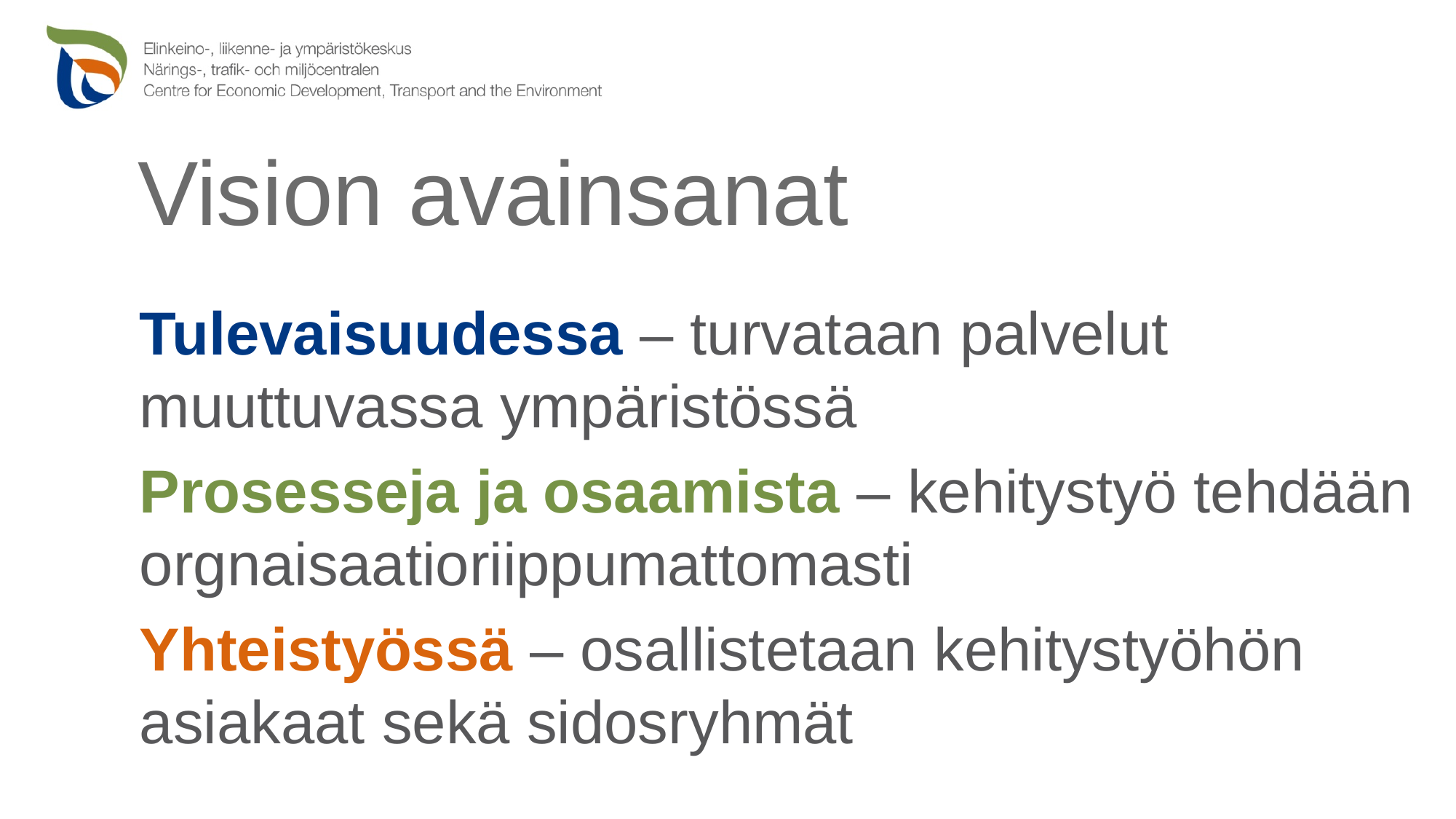

Vision avainsanat

	Tulevaisuudessa – turvataan palvelut muuttuvassa ympäristössä
	Prosesseja ja osaamista – kehitystyö tehdään orgnaisaatioriippumattomasti
	Yhteistyössä – osallistetaan kehitystyöhön asiakaat sekä sidosryhmät